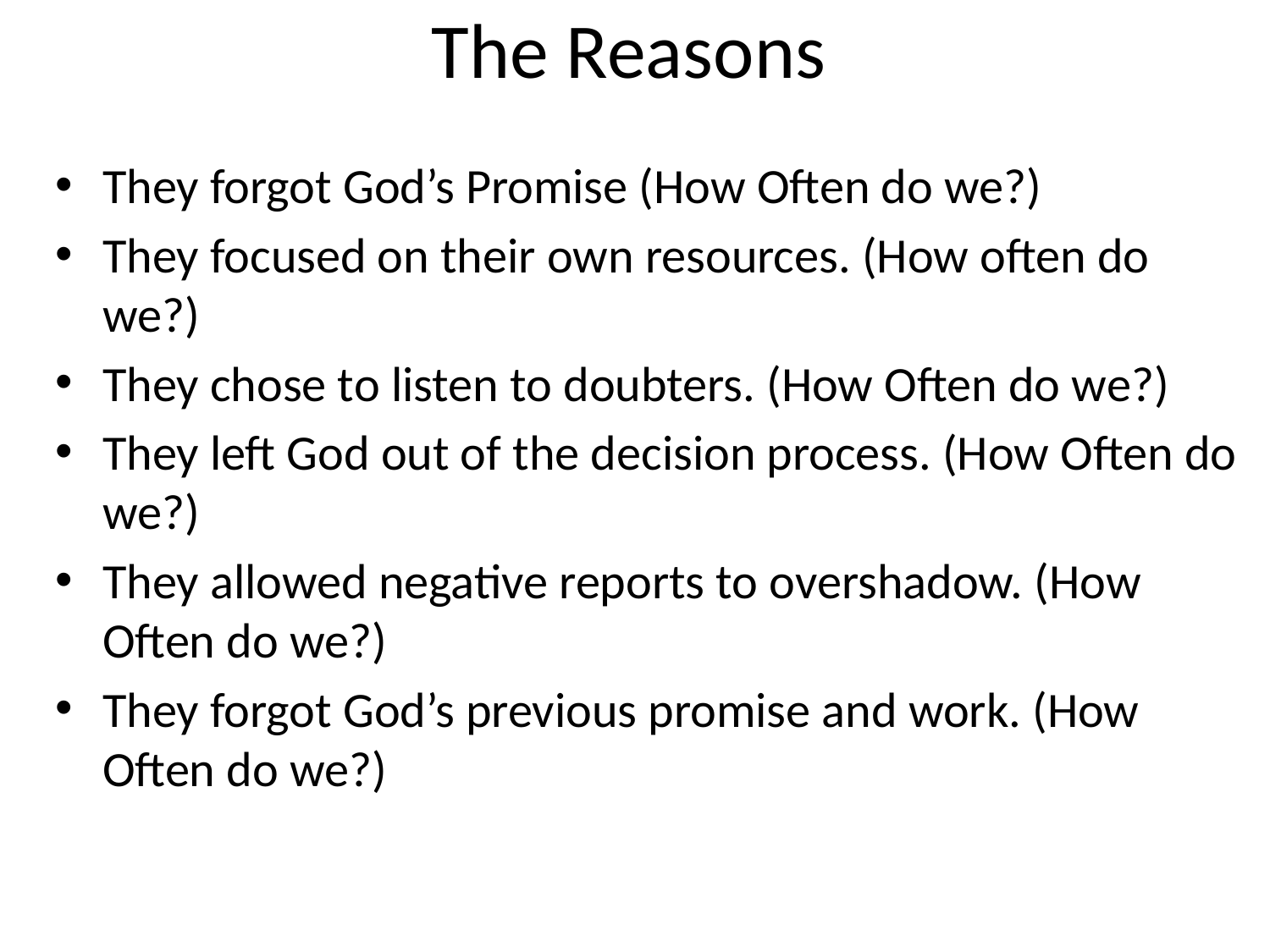

# The Reasons
They forgot God’s Promise (How Often do we?)
They focused on their own resources. (How often do we?)
They chose to listen to doubters. (How Often do we?)
They left God out of the decision process. (How Often do we?)
They allowed negative reports to overshadow. (How Often do we?)
They forgot God’s previous promise and work. (How Often do we?)